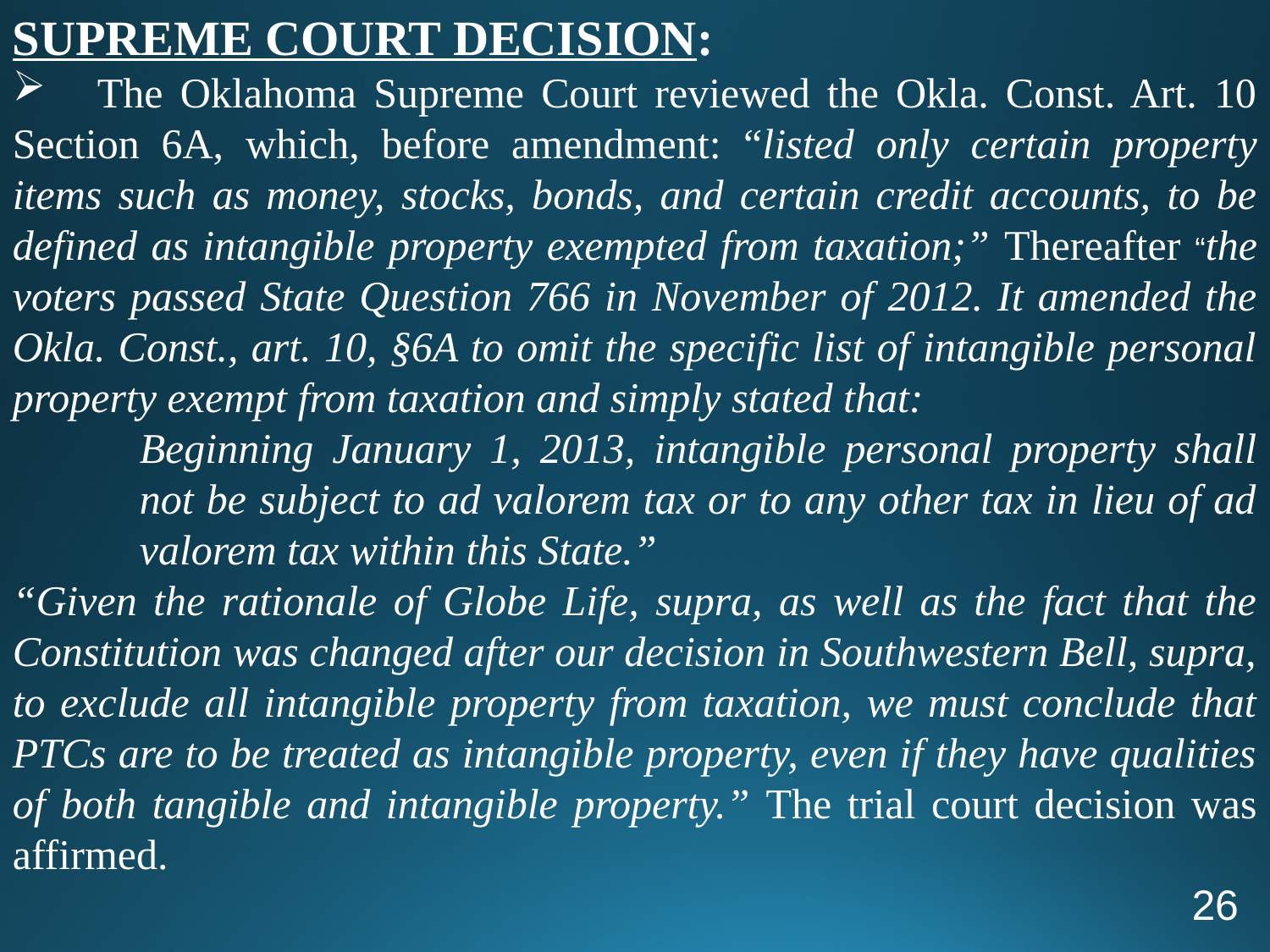

SUPREME COURT DECISION:
   The Oklahoma Supreme Court reviewed the Okla. Const. Art. 10 Section 6A, which, before amendment: “listed only certain property items such as money, stocks, bonds, and certain credit accounts, to be defined as intangible property exempted from taxation;” Thereafter “the voters passed State Question 766 in November of 2012. It amended the Okla. Const., art. 10, §6A to omit the specific list of intangible personal property exempt from taxation and simply stated that:
	Beginning January 1, 2013, intangible personal property shall 	not be subject to ad valorem tax or to any other tax in lieu of ad 	valorem tax within this State.”
“Given the rationale of Globe Life, supra, as well as the fact that the Constitution was changed after our decision in Southwestern Bell, supra, to exclude all intangible property from taxation, we must conclude that PTCs are to be treated as intangible property, even if they have qualities of both tangible and intangible property.” The trial court decision was affirmed.

26